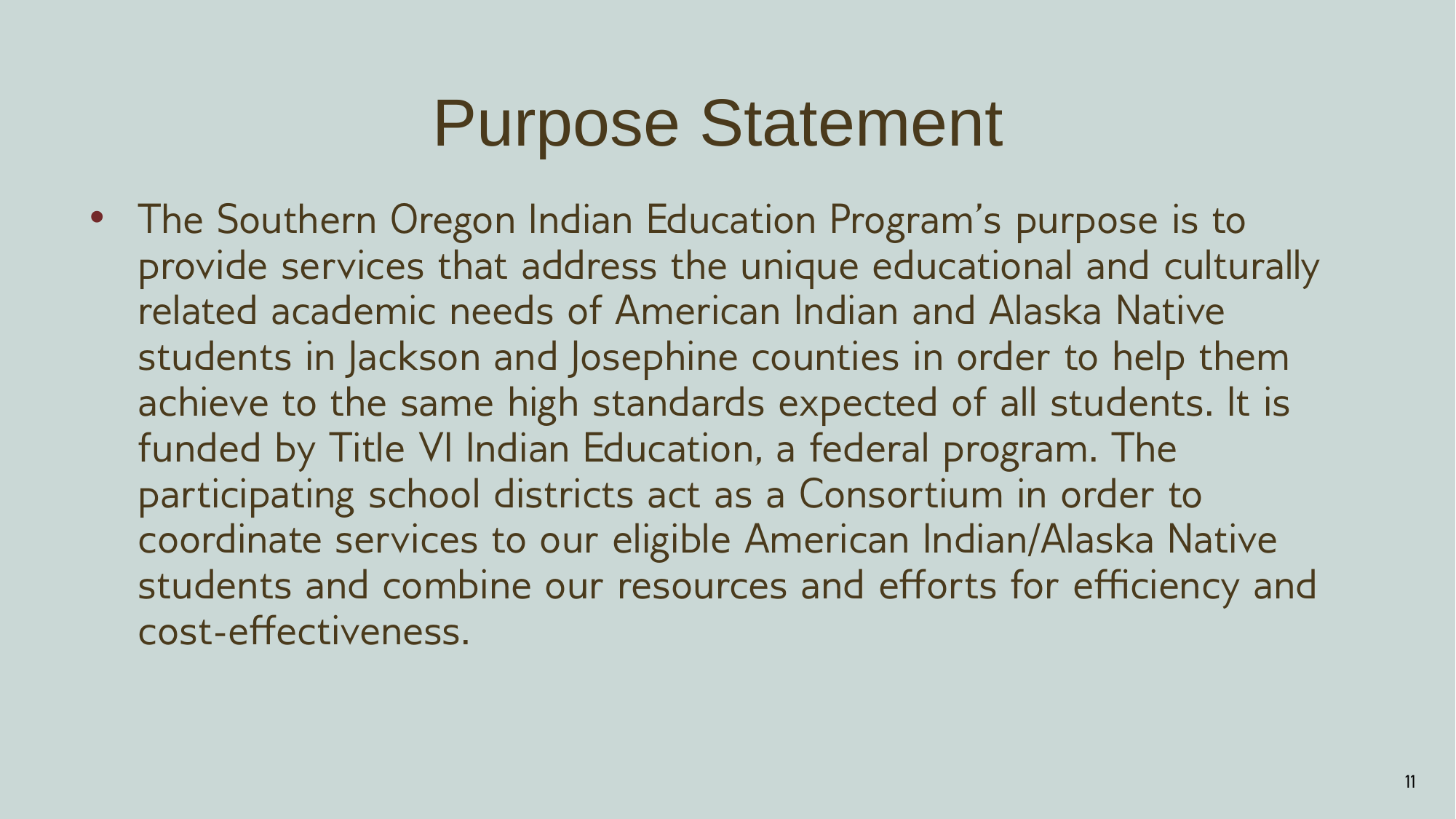

# Purpose Statement
The Southern Oregon Indian Education Program’s purpose is to provide services that address the unique educational and culturally related academic needs of American Indian and Alaska Native students in Jackson and Josephine counties in order to help them achieve to the same high standards expected of all students. It is funded by Title VI Indian Education, a federal program. The participating school districts act as a Consortium in order to coordinate services to our eligible American Indian/Alaska Native students and combine our resources and efforts for efficiency and cost-effectiveness.

11